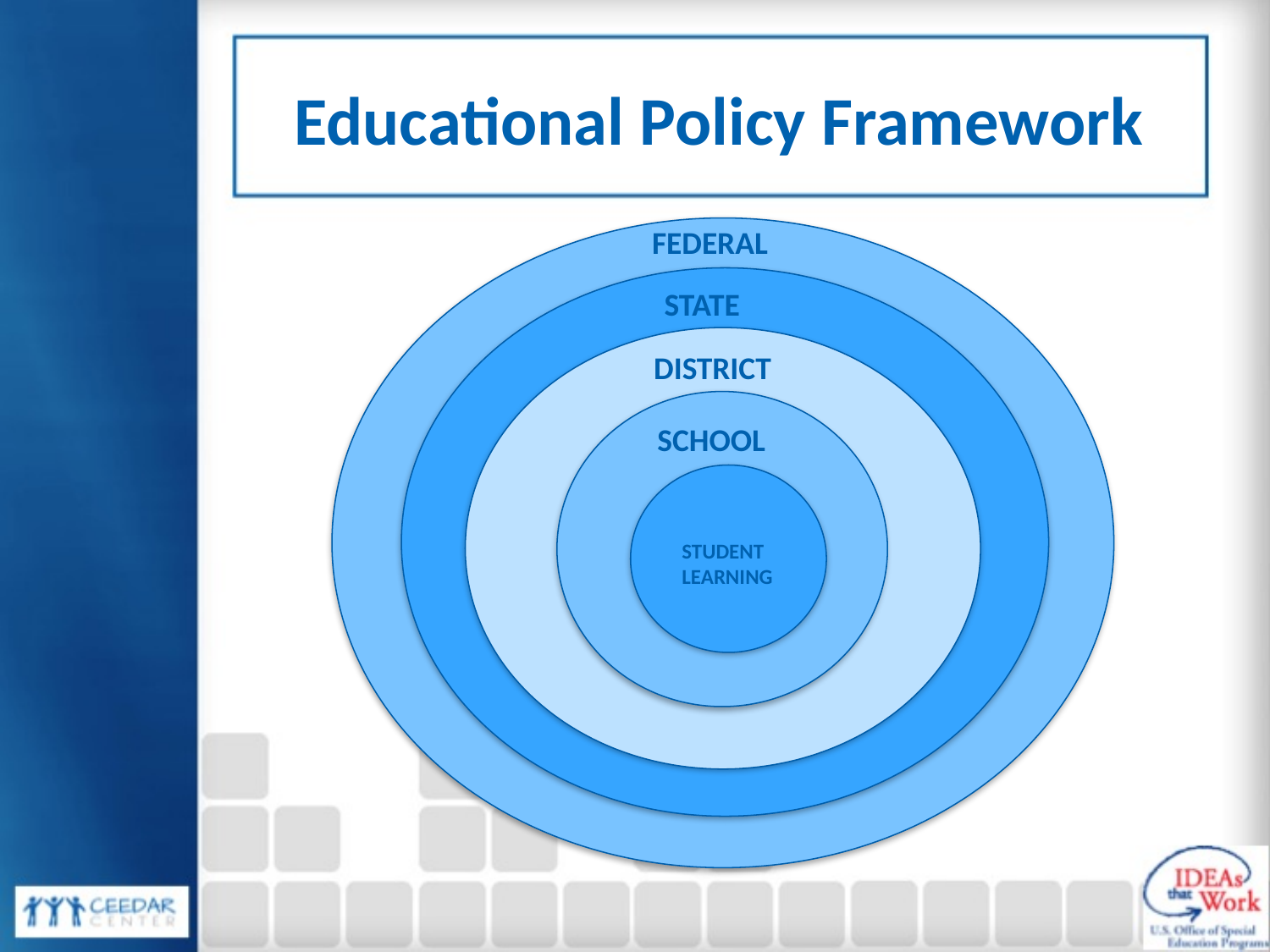

# Educational Policy Framework
  FEDERAL

       STATE

    DISTRICT

  SCHOOL

STUDENT LEARNING